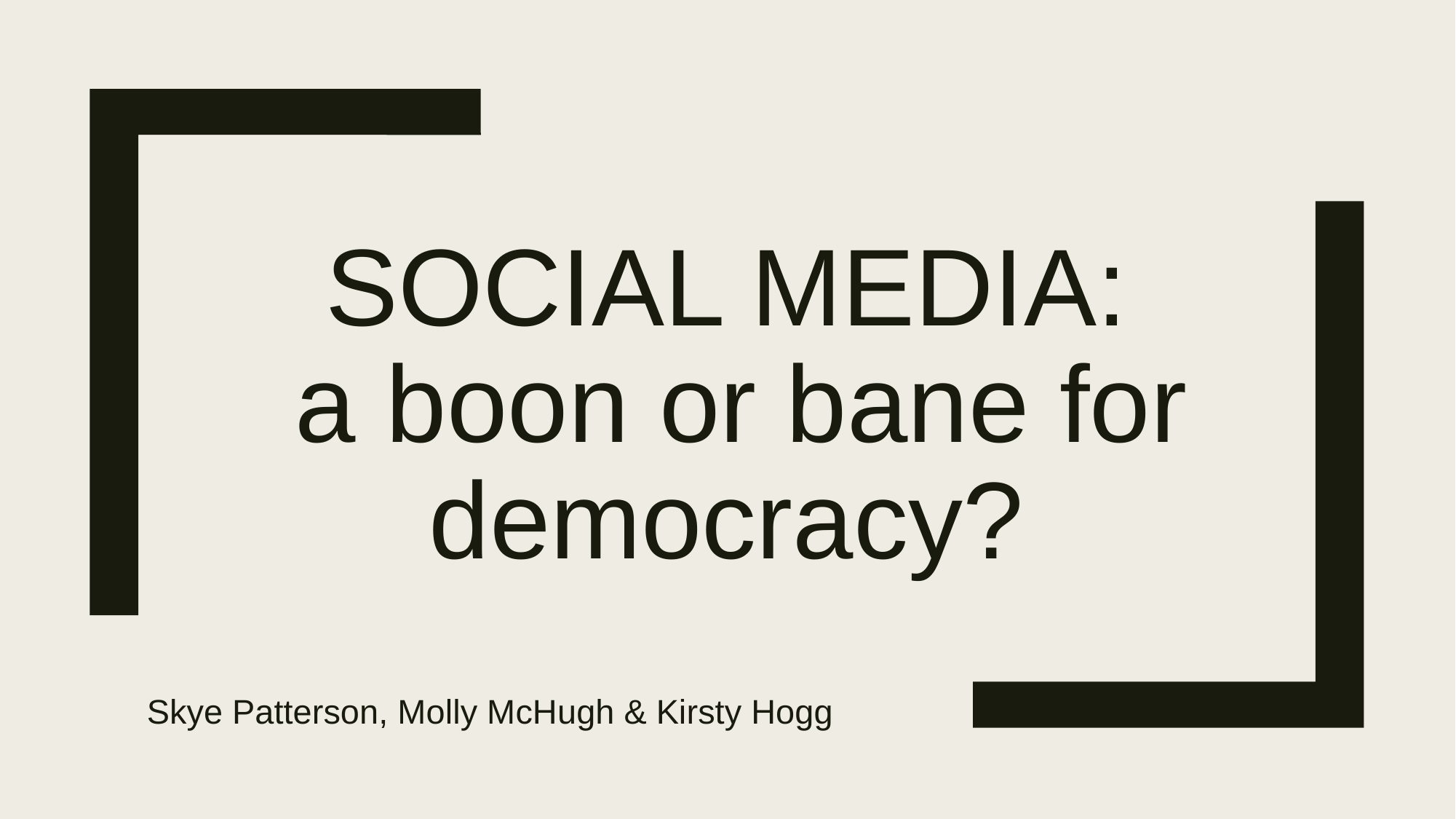

# SOCIAL MEDIA: a boon or bane for democracy?

Skye Patterson, Molly McHugh & Kirsty Hogg